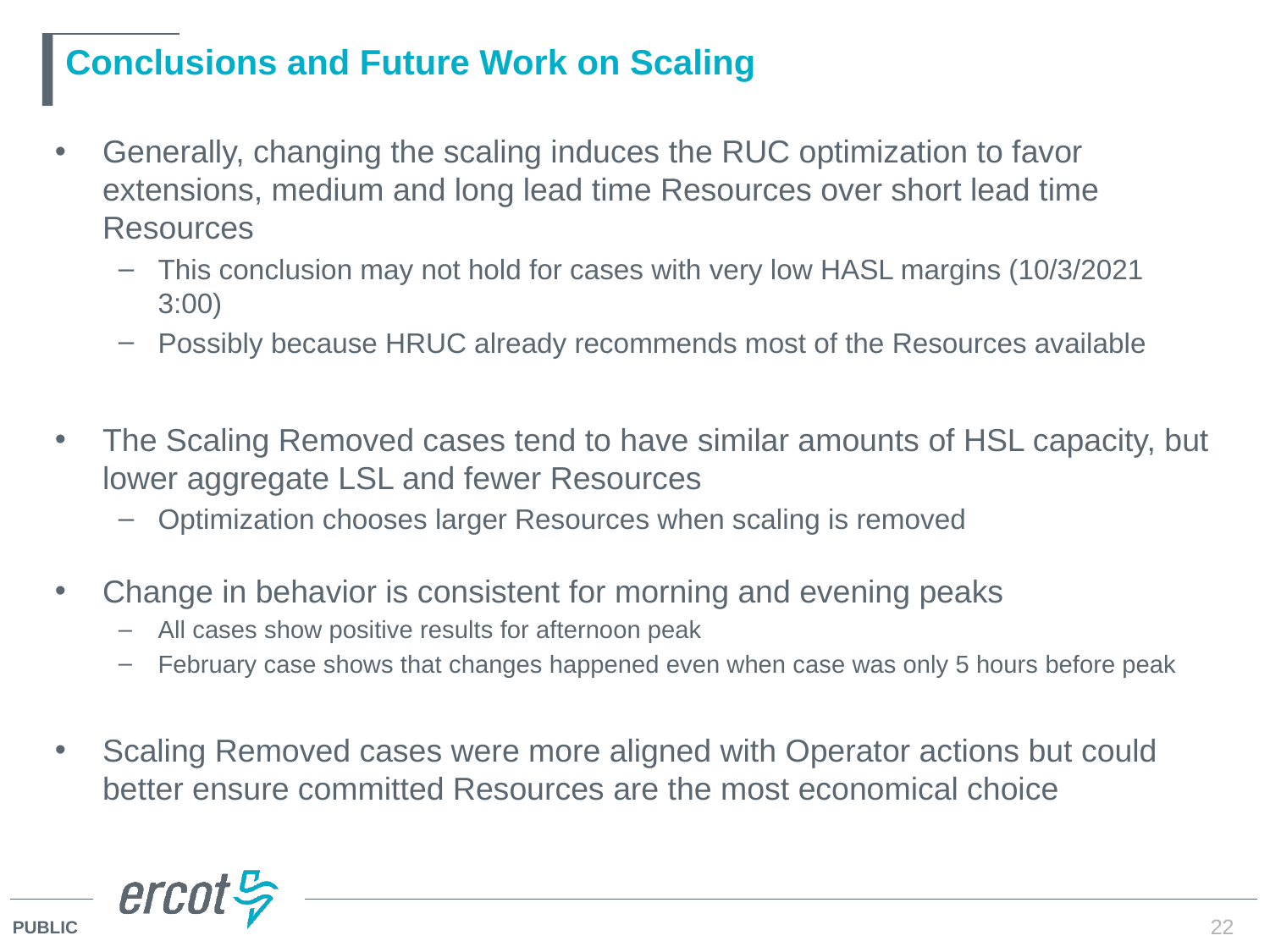

# Conclusions and Future Work on Scaling
Generally, changing the scaling induces the RUC optimization to favor extensions, medium and long lead time Resources over short lead time Resources
This conclusion may not hold for cases with very low HASL margins (10/3/2021 3:00)
Possibly because HRUC already recommends most of the Resources available

The Scaling Removed cases tend to have similar amounts of HSL capacity, but lower aggregate LSL and fewer Resources
Optimization chooses larger Resources when scaling is removed

Change in behavior is consistent for morning and evening peaks
All cases show positive results for afternoon peak
February case shows that changes happened even when case was only 5 hours before peak

Scaling Removed cases were more aligned with Operator actions but could better ensure committed Resources are the most economical choice
22